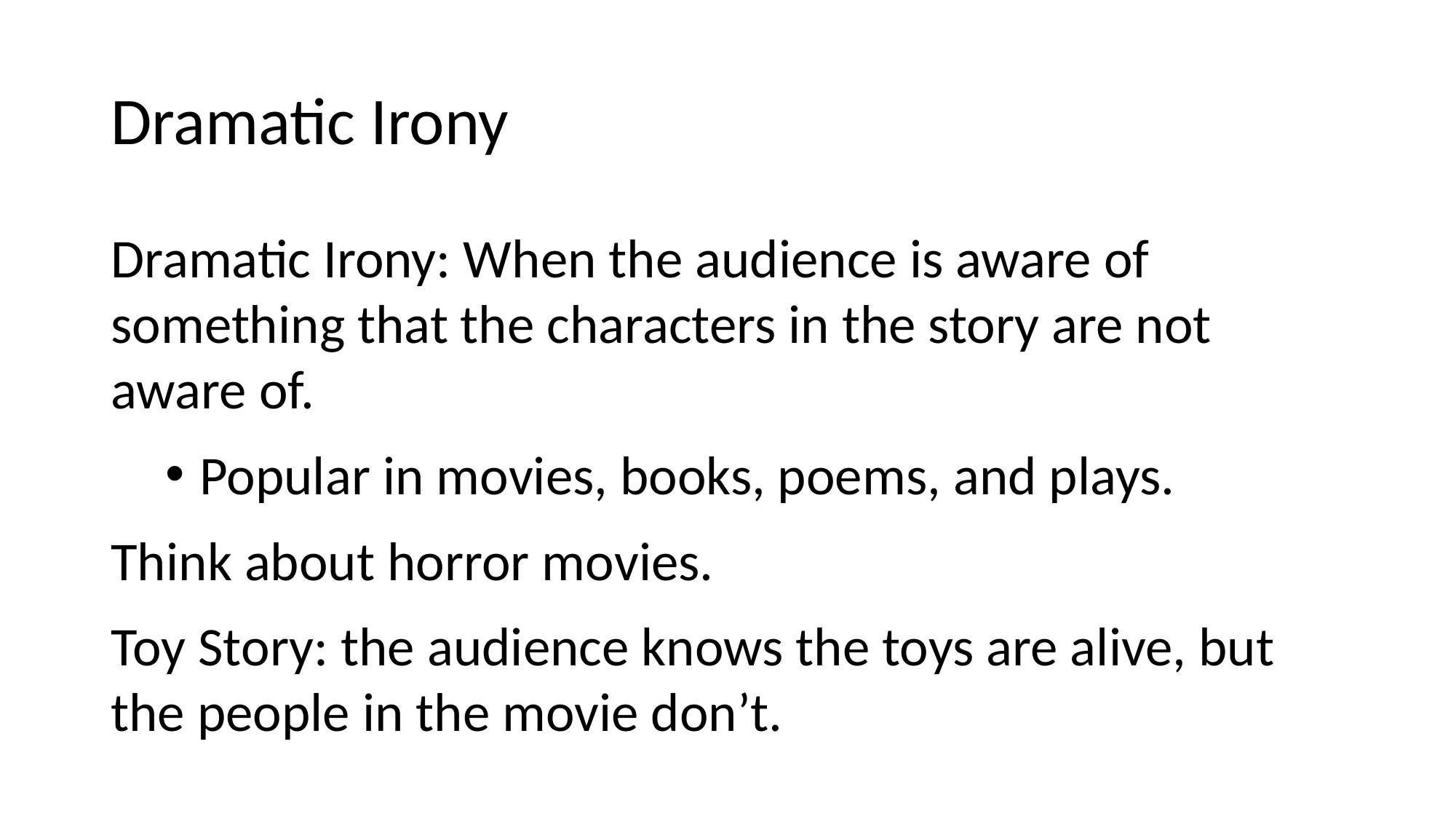

# Dramatic Irony
Dramatic Irony: When the audience is aware of something that the characters in the story are not aware of.
Popular in movies, books, poems, and plays.
Think about horror movies.
Toy Story: the audience knows the toys are alive, but the people in the movie don’t.